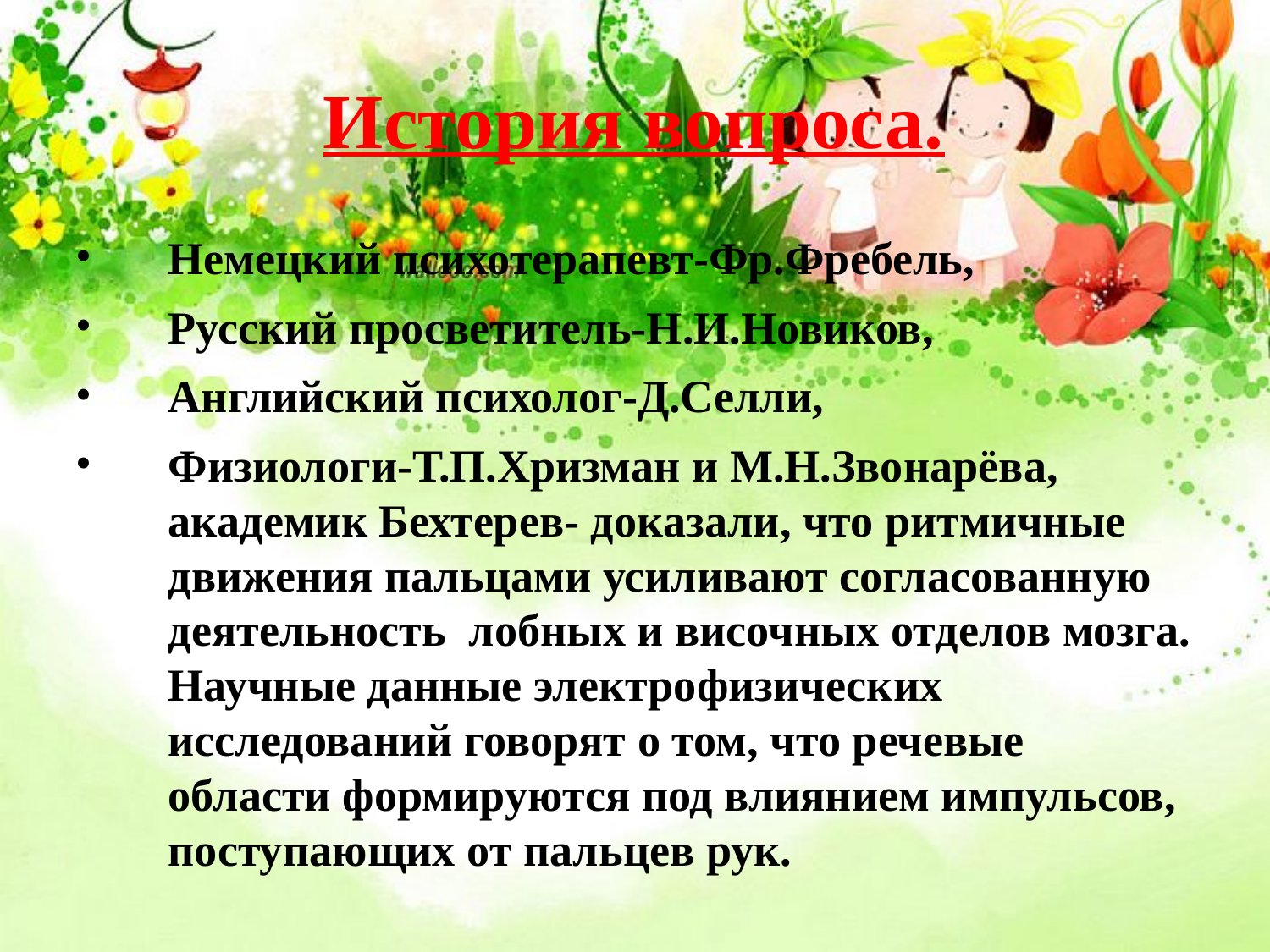

История вопроса.
Немецкий психотерапевт-Фр.Фребель,
Русский просветитель-Н.И.Новиков,
Английский психолог-Д.Селли,
Физиологи-Т.П.Хризман и М.Н.Звонарёва, академик Бехтерев- доказали, что ритмичные движения пальцами усиливают согласованную деятельность  лобных и височных отделов мозга. Научные данные электрофизических  исследований говорят о том, что речевые области формируются под влиянием импульсов, поступающих от пальцев рук.